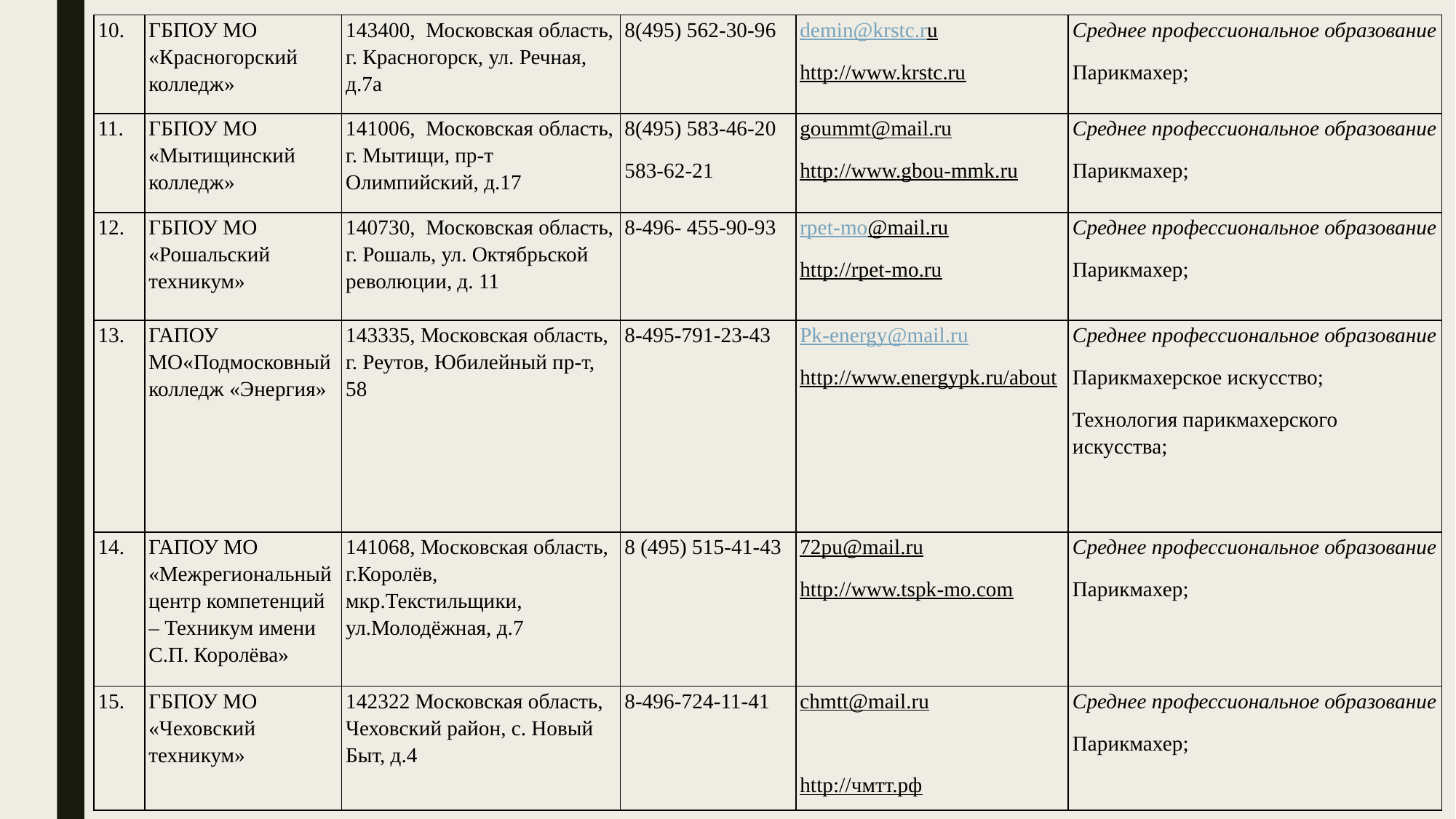

| 10. | ГБПОУ МО «Красногорский колледж» | 143400, Московская область, г. Красногорск, ул. Речная, д.7а | 8(495) 562-30-96 | demin@krstc.ru http://www.krstc.ru | Среднее профессиональное образование Парикмахер; |
| --- | --- | --- | --- | --- | --- |
| 11. | ГБПОУ МО «Мытищинский колледж» | 141006, Московская область, г. Мытищи, пр-т Олимпийский, д.17 | 8(495) 583-46-20 583-62-21 | goummt@mail.ru http://www.gbou-mmk.ru | Среднее профессиональное образование Парикмахер; |
| 12. | ГБПОУ МО «Рошальский техникум» | 140730, Московская область, г. Рошаль, ул. Октябрьской революции, д. 11 | 8-496- 455-90-93 | rpet-mo@mail.ru http://rpet-mo.ru | Среднее профессиональное образование Парикмахер; |
| 13. | ГАПОУ МО«Подмосковный колледж «Энергия» | 143335, Московская область, г. Реутов, Юбилейный пр-т, 58 | 8-495-791-23-43 | Pk-energy@mail.ru http://www.energypk.ru/about | Среднее профессиональное образование Парикмахерское искусство; Технология парикмахерского искусства; |
| 14. | ГАПОУ МО «Межрегиональный центр компетенций – Техникум имени С.П. Королёва» | 141068, Московская область, г.Королёв, мкр.Текстильщики, ул.Молодёжная, д.7 | 8 (495) 515-41-43 | 72pu@mail.ru http://www.tspk-mo.com | Среднее профессиональное образование Парикмахер; |
| 15. | ГБПОУ МО «Чеховский техникум» | 142322 Московская область, Чеховский район, с. Новый Быт, д.4 | 8-496-724-11-41 | chmtt@mail.ru   http://чмтт.рф | Среднее профессиональное образование Парикмахер; |